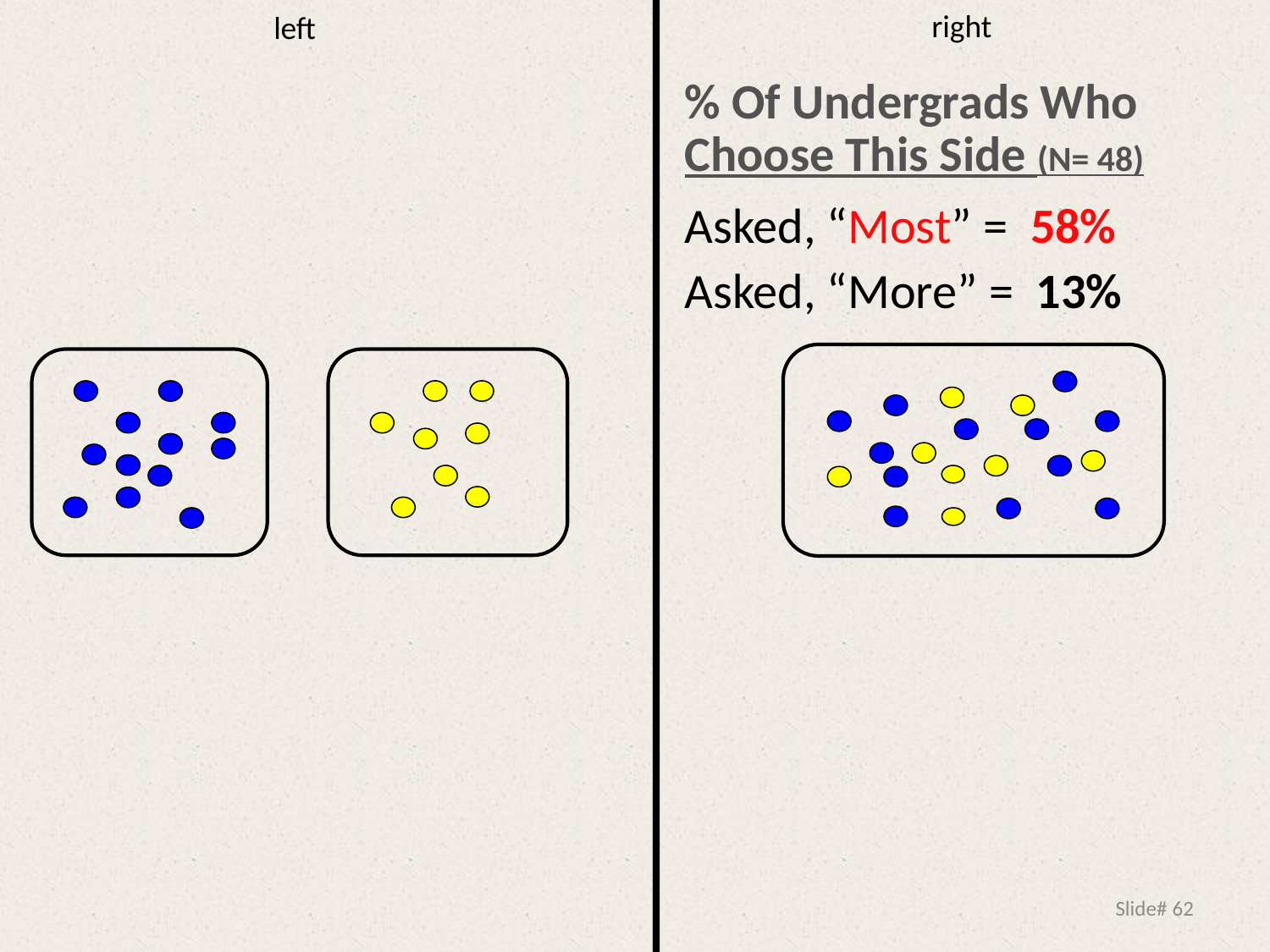

right
left
% Of Undergrads Who
Choose This Side (N= 48)
Asked, “Most” =  58%
Asked, “More” =  13%

Slide# 62